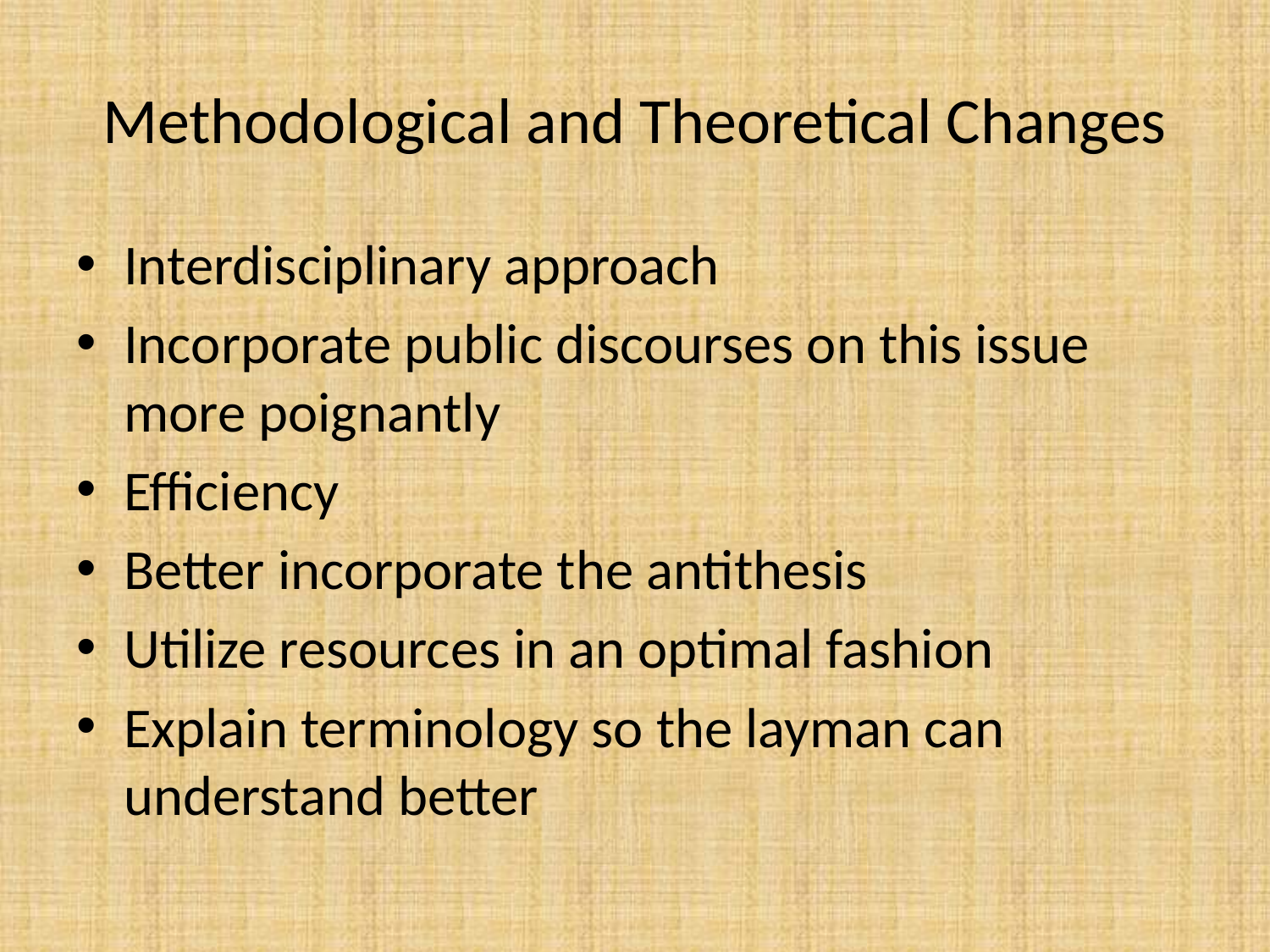

# Methodological and Theoretical Changes
Interdisciplinary approach
Incorporate public discourses on this issue more poignantly
Efficiency
Better incorporate the antithesis
Utilize resources in an optimal fashion
Explain terminology so the layman can understand better